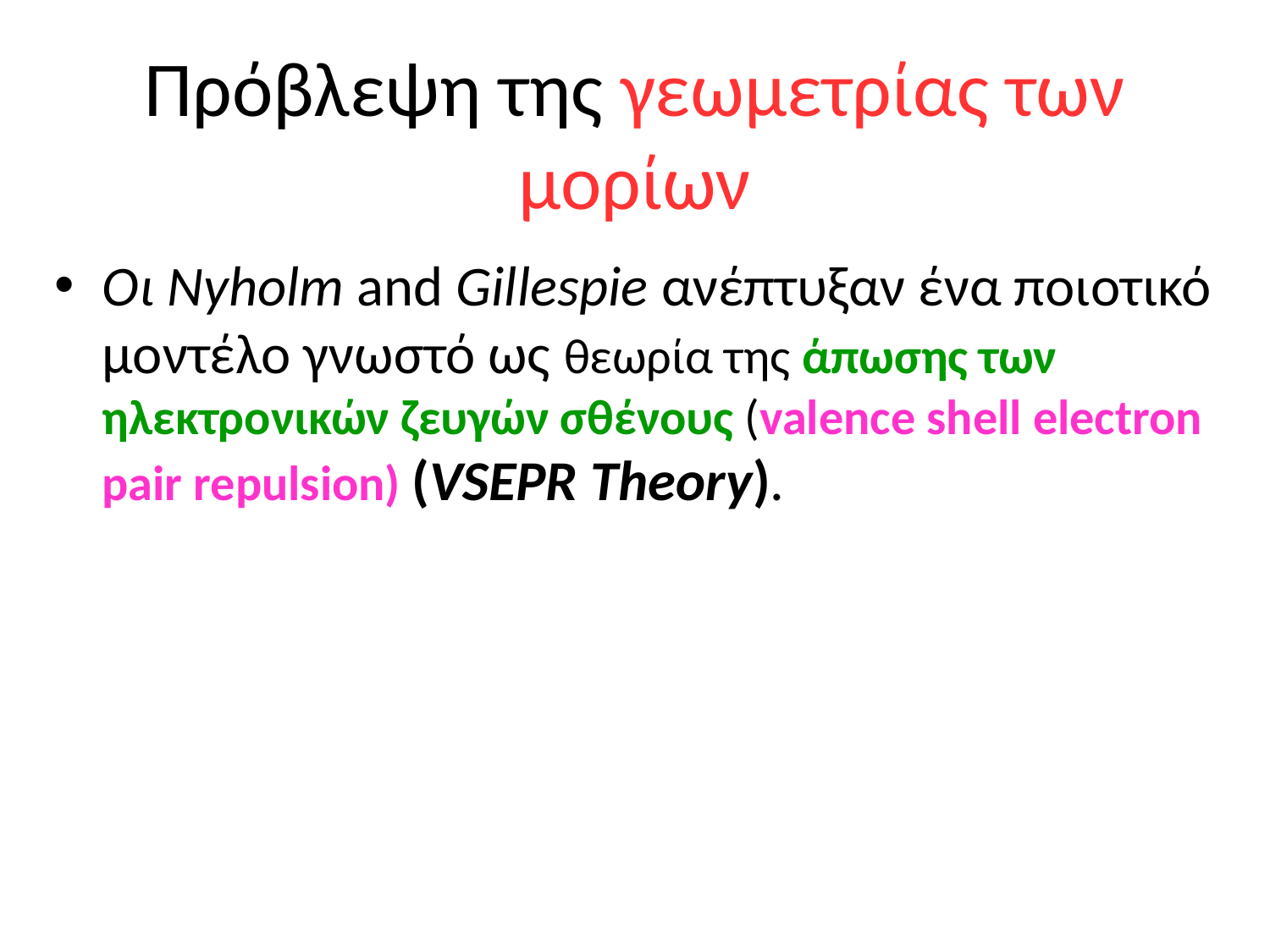

Πρόβλεψη της γεωμετρίας των μορίων
Οι Nyholm and Gillespie ανέπτυξαν ένα ποιοτικό μοντέλο γνωστό ως θεωρία της άπωσης των ηλεκτρονικών ζευγών σθένους (valence shell electron pair repulsion) (VSEPR Theory).